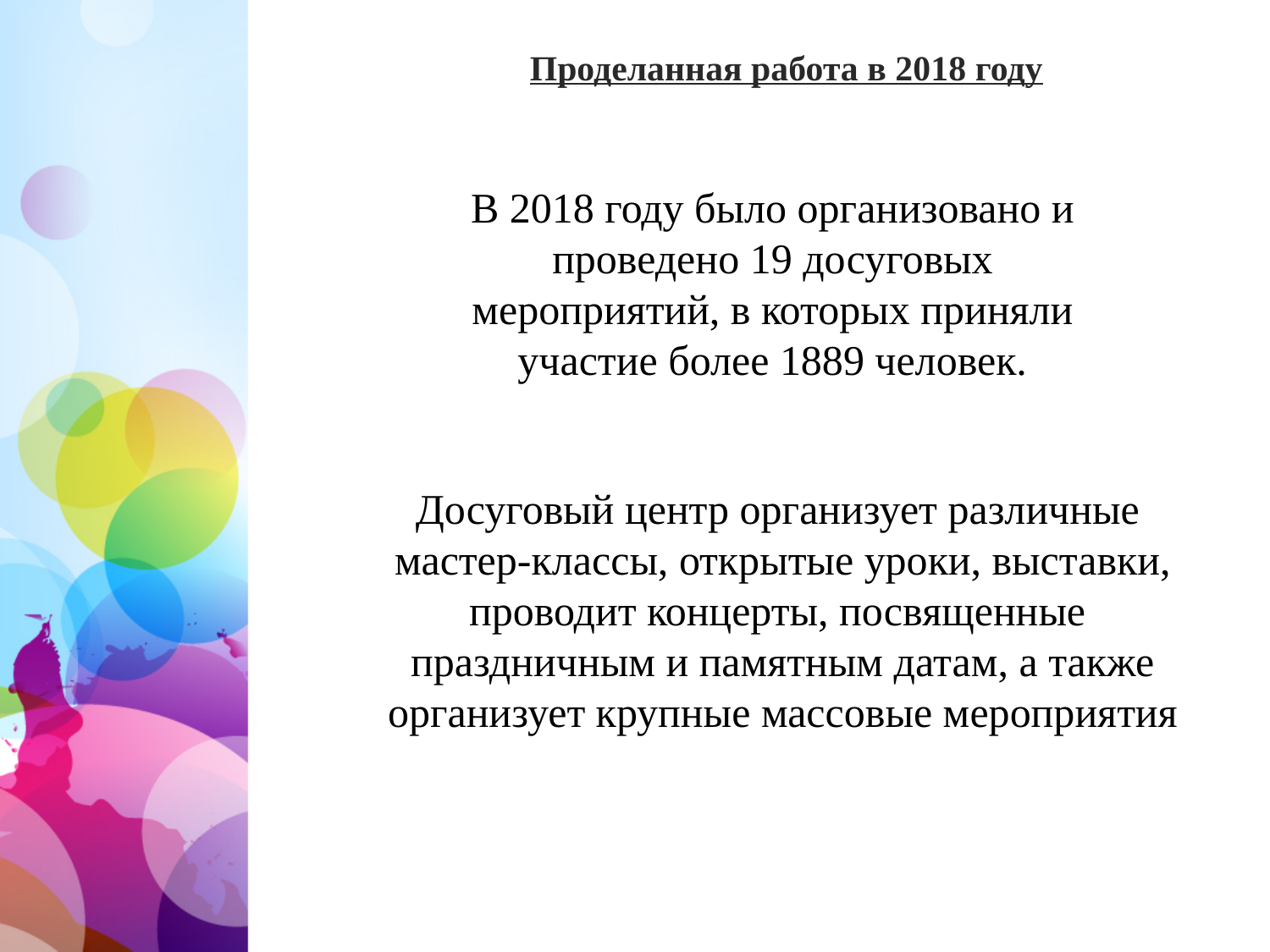

Проделанная работа в 2018 году
В 2018 году было организовано и проведено 19 досуговых мероприятий, в которых приняли участие более 1889 человек.
Досуговый центр организует различные
мастер-классы, открытые уроки, выставки,
проводит концерты, посвященные
праздничным и памятным датам, а также
организует крупные массовые мероприятия